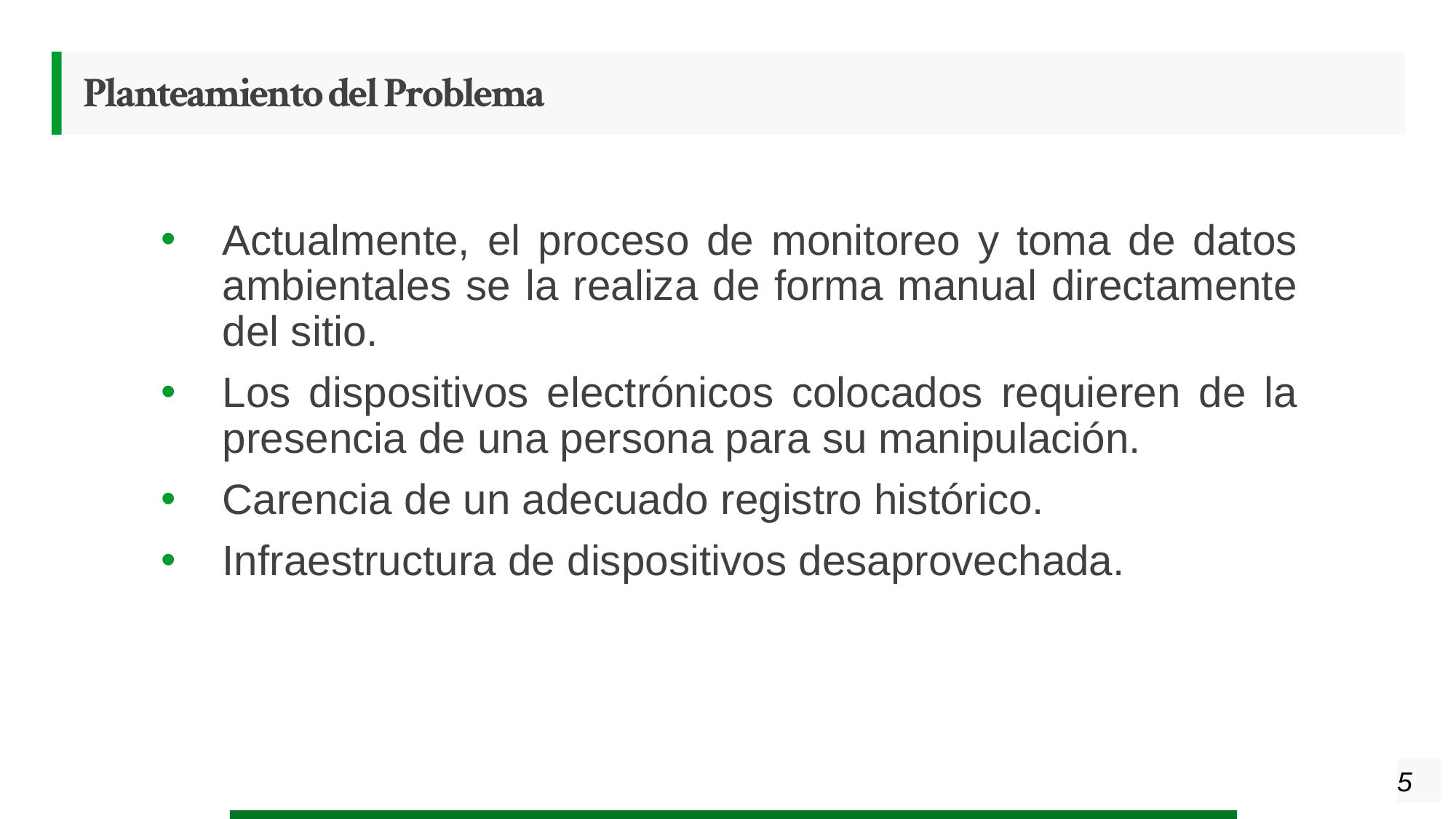

# Planteamiento del Problema
Actualmente, el proceso de monitoreo y toma de datos ambientales se la realiza de forma manual directamente del sitio.
Los dispositivos electrónicos colocados requieren de la presencia de una persona para su manipulación.
Carencia de un adecuado registro histórico.
Infraestructura de dispositivos desaprovechada.
5